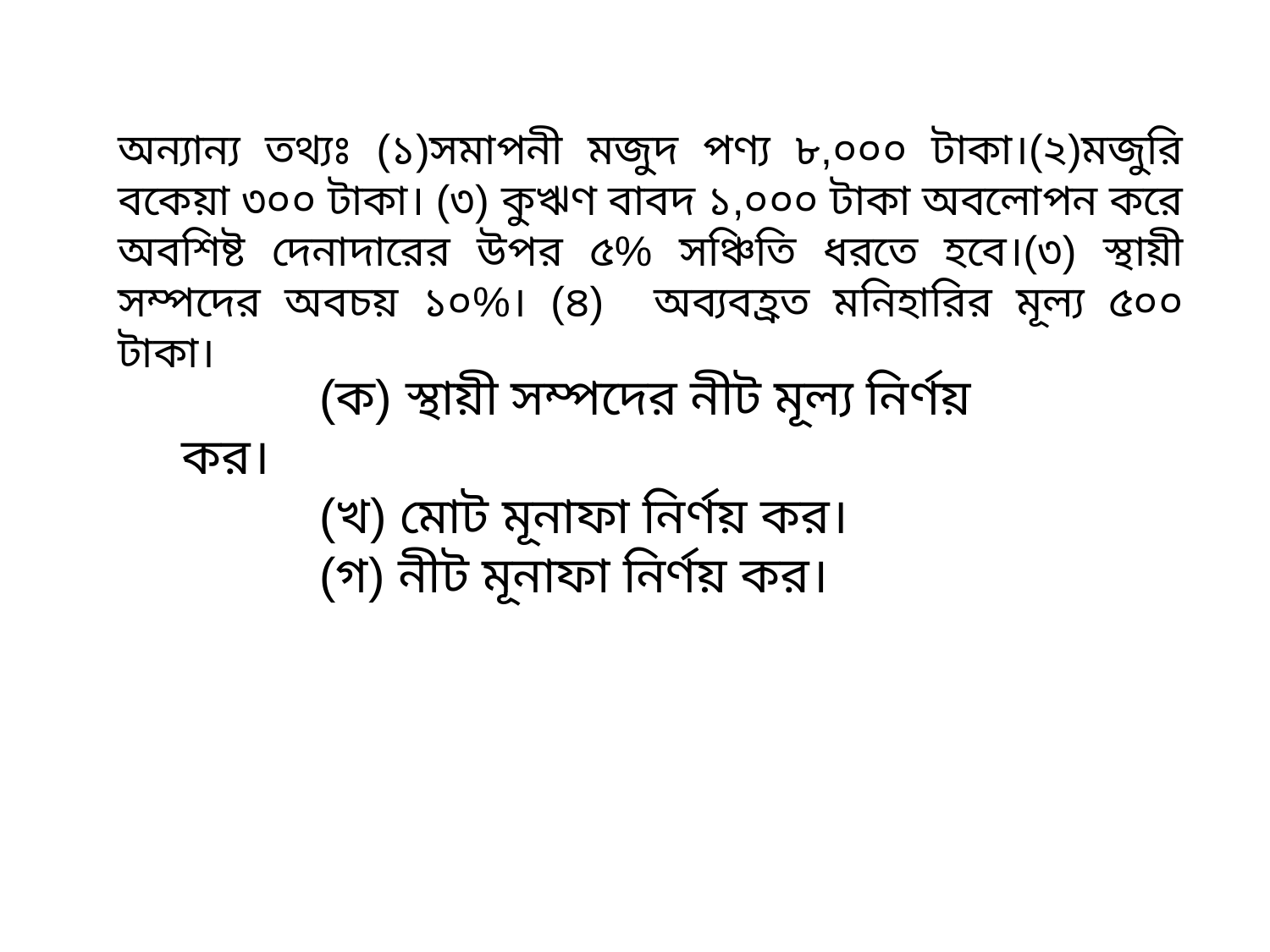

অন্যান্য তথ্যঃ (১)সমাপনী মজুদ পণ্য ৮,০০০ টাকা।(২)মজুরি বকেয়া ৩০০ টাকা। (৩) কুঋণ বাবদ ১,০০০ টাকা অবলোপন করে অবশিষ্ট দেনাদারের উপর ৫% সঞ্চিতি ধরতে হবে।(৩) স্থায়ী সম্পদের অবচয় ১০%। (৪)  অব্যবহ্রত মনিহারির মূল্য ৫০০ টাকা।
          (ক) স্থায়ী সম্পদের নীট মূল্য নির্ণয় কর।
          (খ) মোট মূনাফা নির্ণয় কর।
          (গ) নীট মূনাফা নির্ণয় কর।